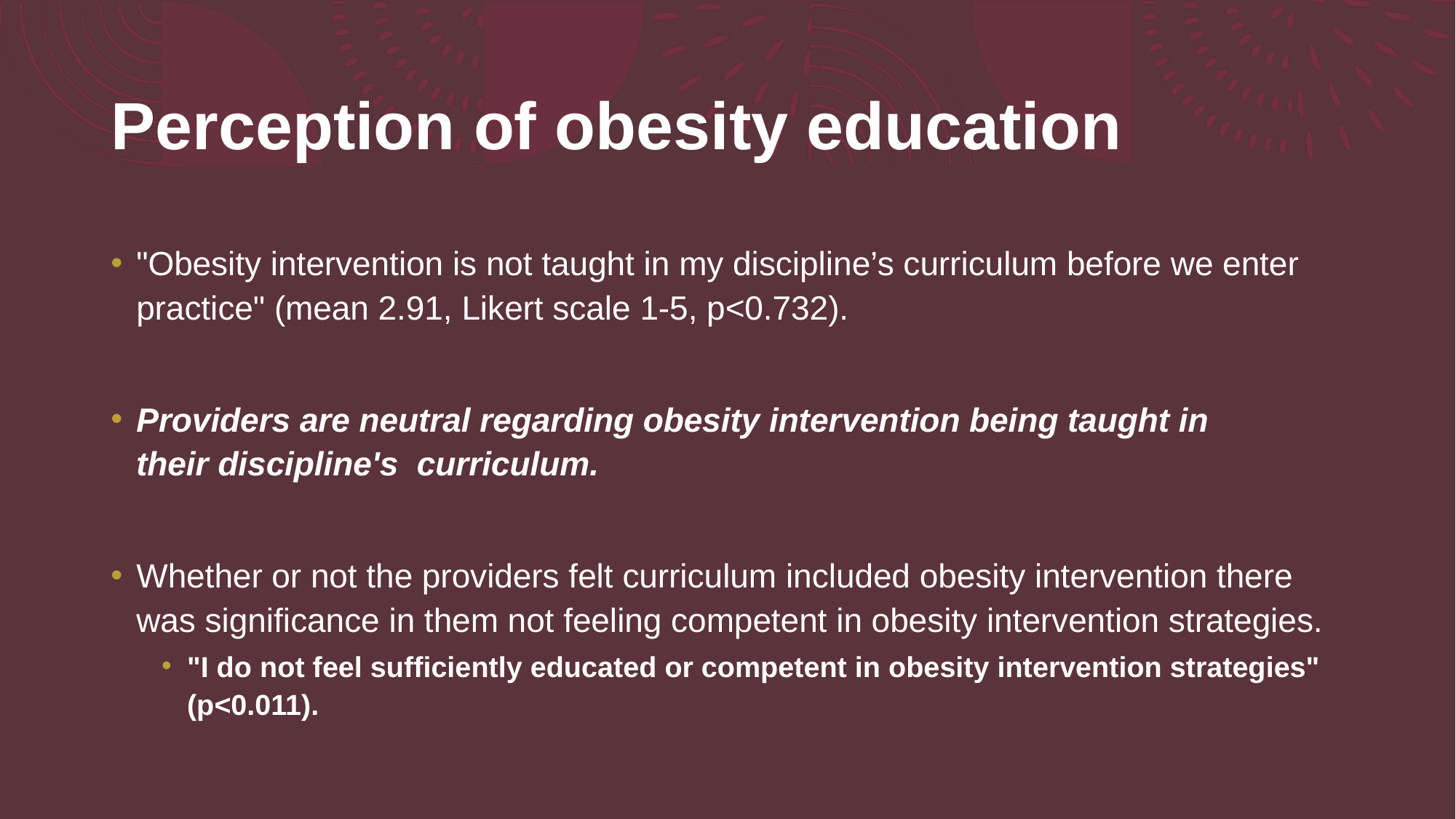

# Perception of obesity education
"Obesity intervention is not taught in my discipline’s curriculum before we enter practice" (mean 2.91, Likert scale 1-5, p<0.732).

Providers are neutral regarding obesity intervention being taught in their discipline's  curriculum.

Whether or not the providers felt curriculum included obesity intervention there was significance in them not feeling competent in obesity intervention strategies.
"I do not feel sufficiently educated or competent in obesity intervention strategies" (p<0.011).